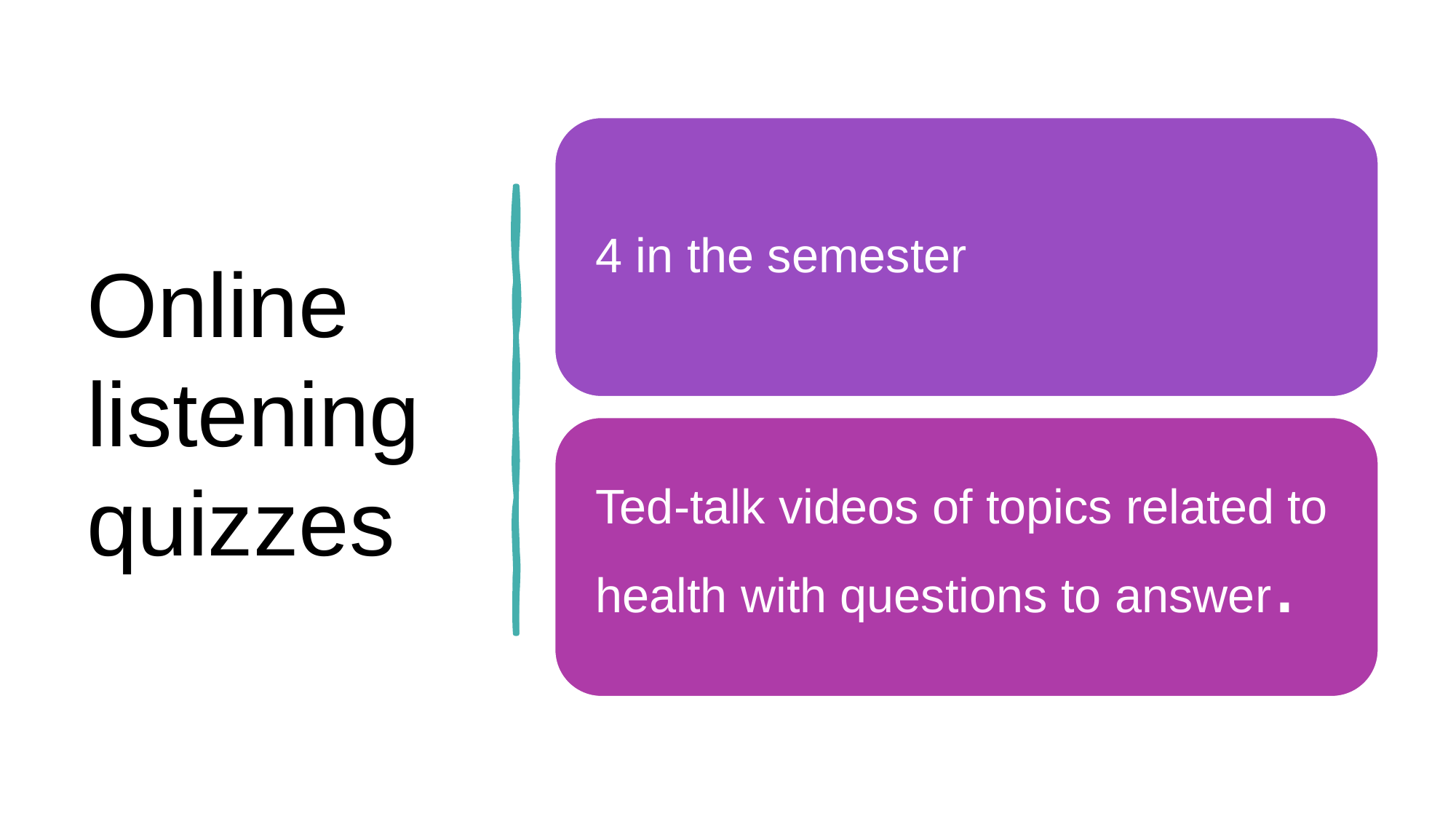

# Online listening quizzes

4 in the semester

Ted-talk videos of topics related to health with questions to answer.